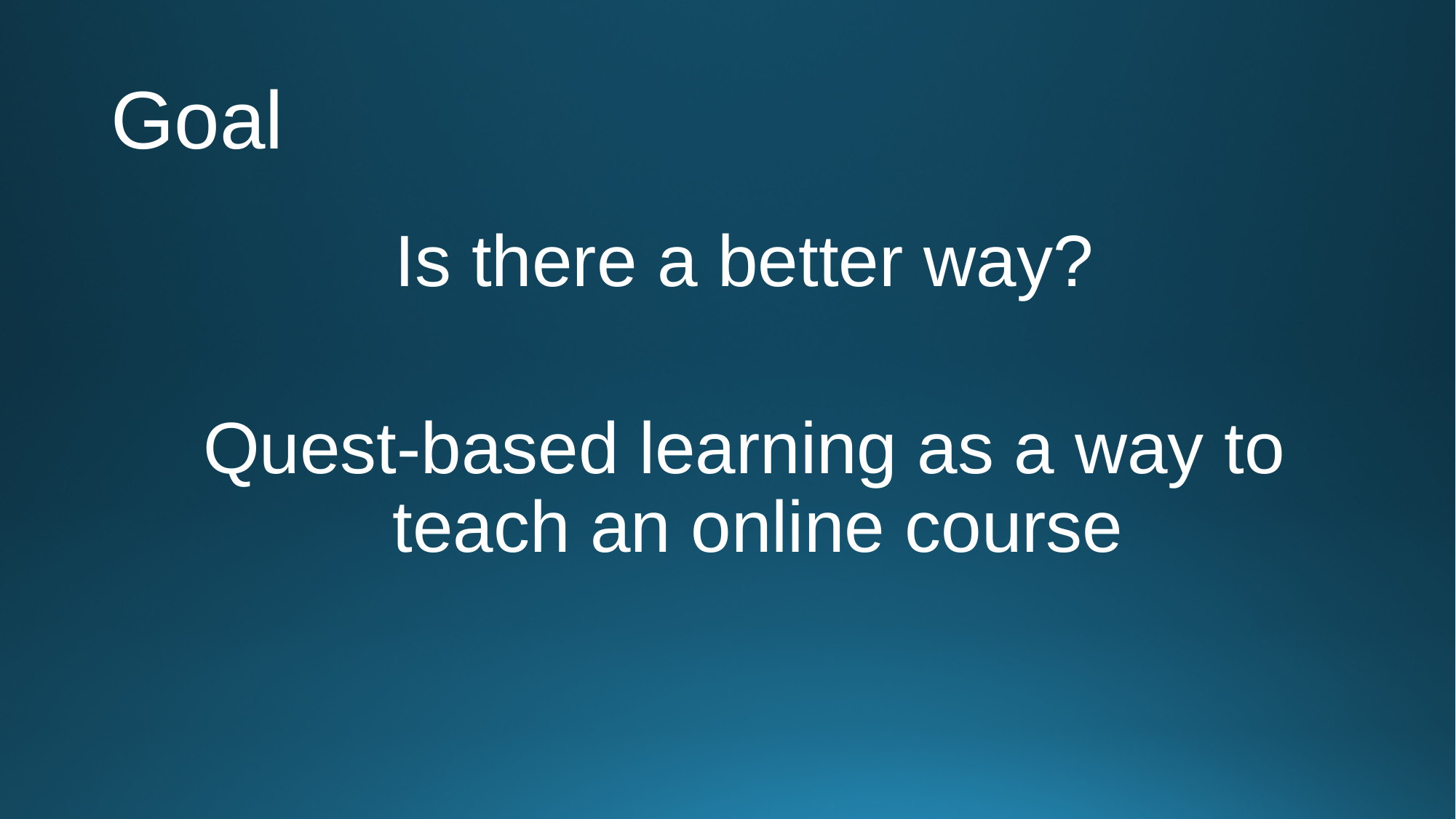

# Goal
Is there a better way?

Quest-based learning as a way to teach an online course